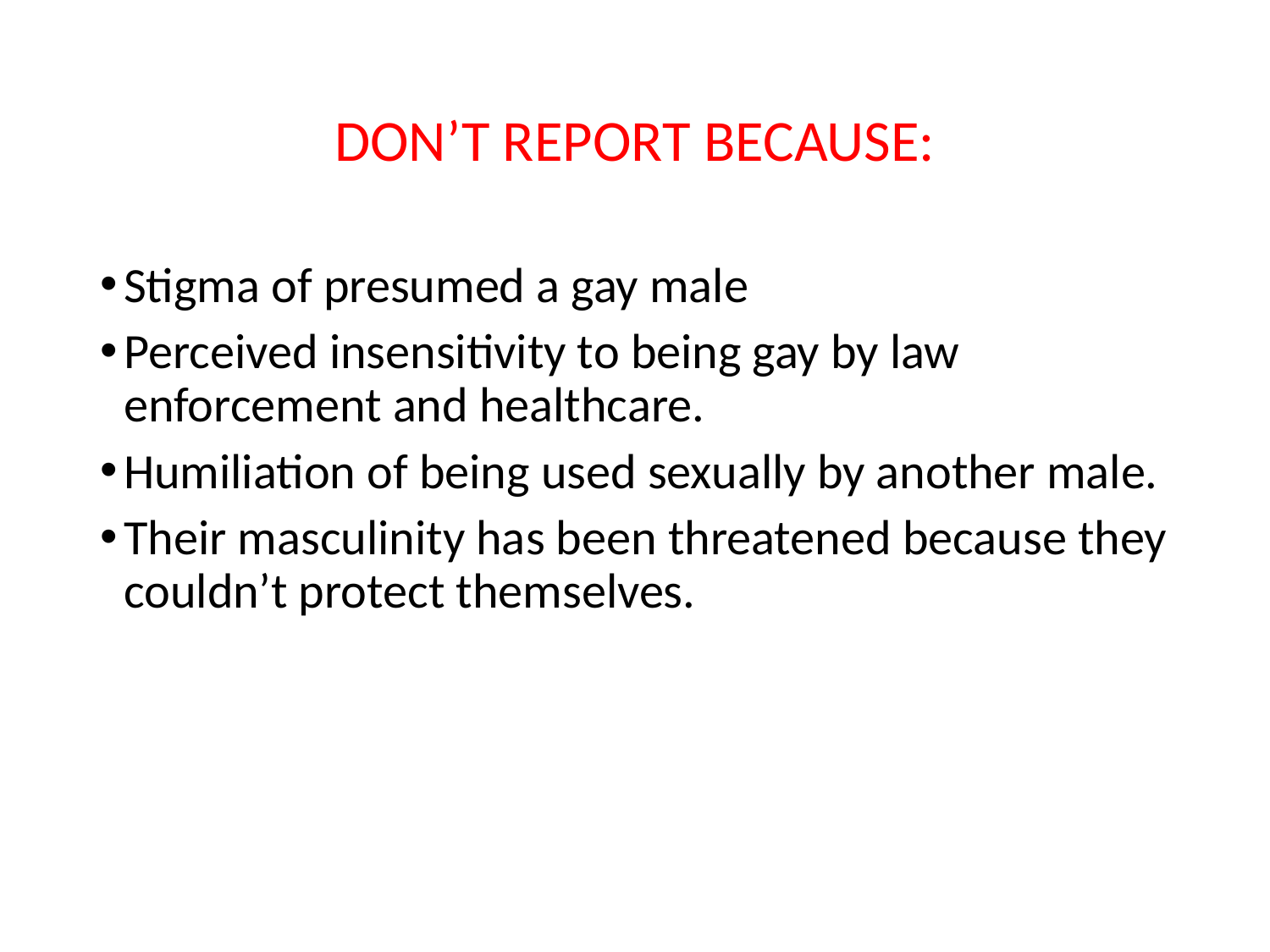

# DON’T REPORT BECAUSE:
Stigma of presumed a gay male
Perceived insensitivity to being gay by law enforcement and healthcare.
Humiliation of being used sexually by another male.
Their masculinity has been threatened because they couldn’t protect themselves.